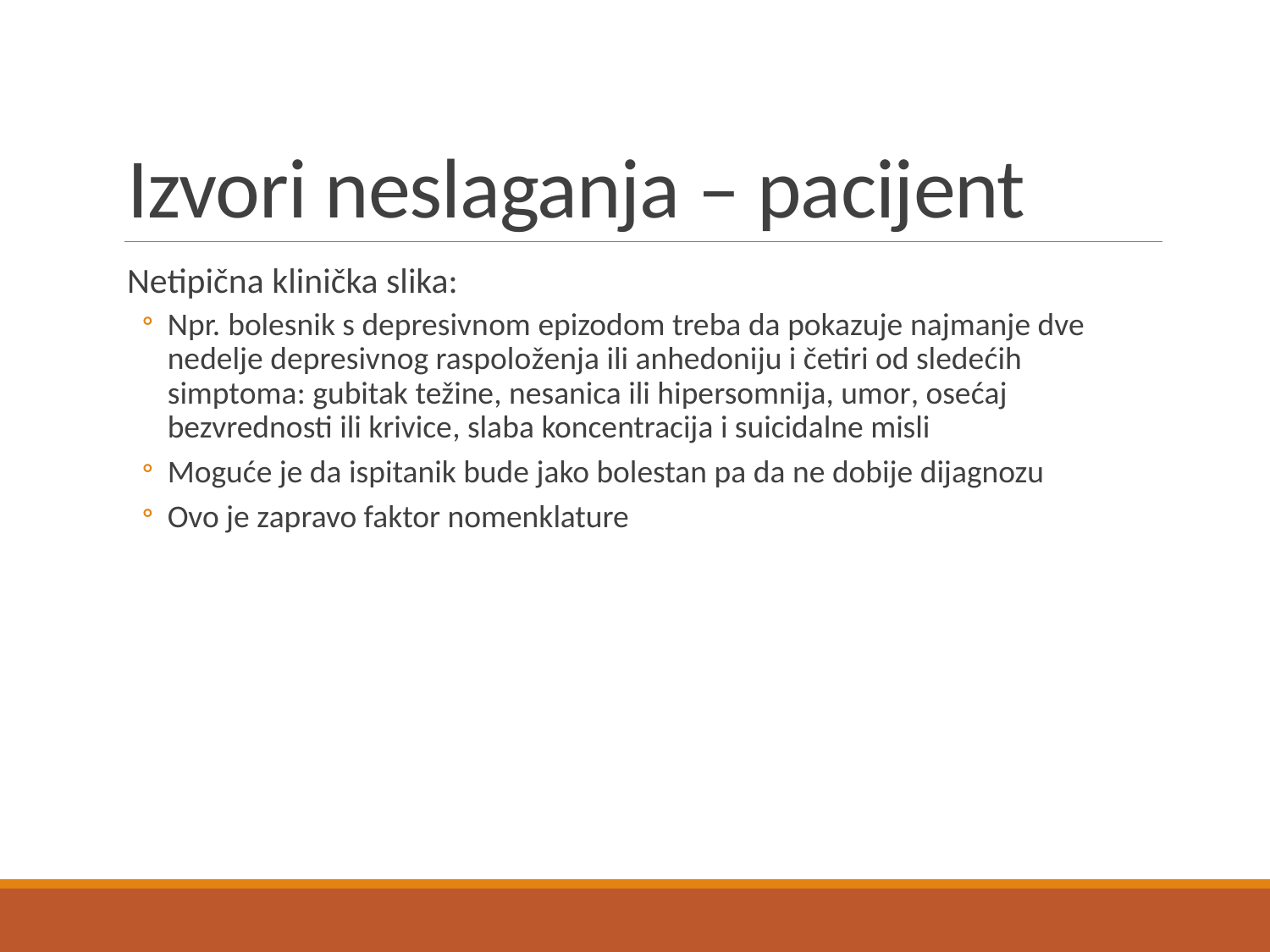

# Izvori neslaganja – pacijent
Netipična klinička slika:
Npr. bolesnik s depresivnom epizodom treba da pokazuje najmanje dve nedelje depresivnog raspoloženja ili anhedoniju i četiri od sledećih simptoma: gubitak težine, nesanica ili hipersomnija, umor, osećaj bezvrednosti ili krivice, slaba koncentracija i suicidalne misli
Moguće je da ispitanik bude jako bolestan pa da ne dobije dijagnozu
Ovo je zapravo faktor nomenklature